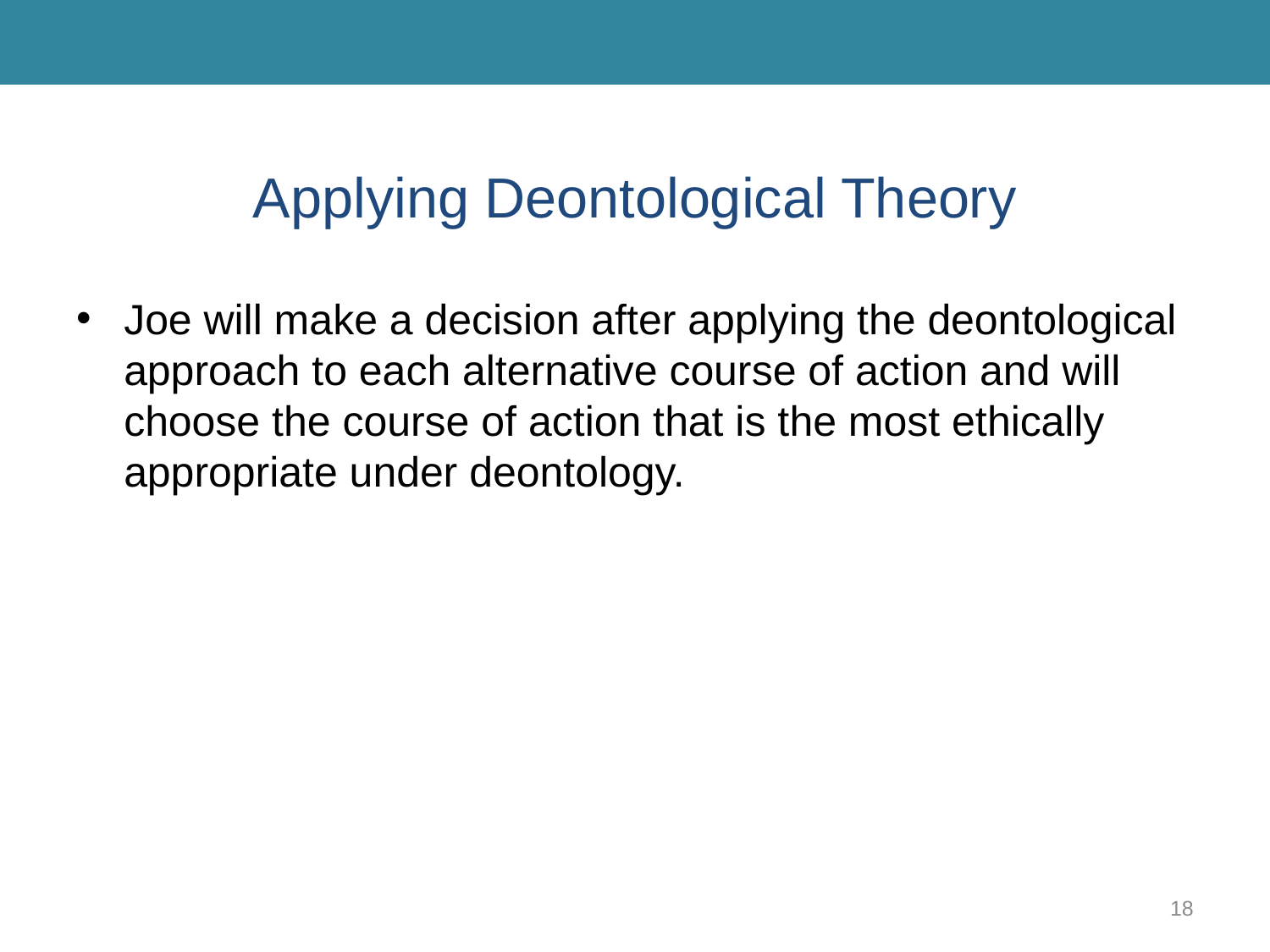

# Applying Deontological Theory
Joe will make a decision after applying the deontological approach to each alternative course of action and will choose the course of action that is the most ethically appropriate under deontology.

18